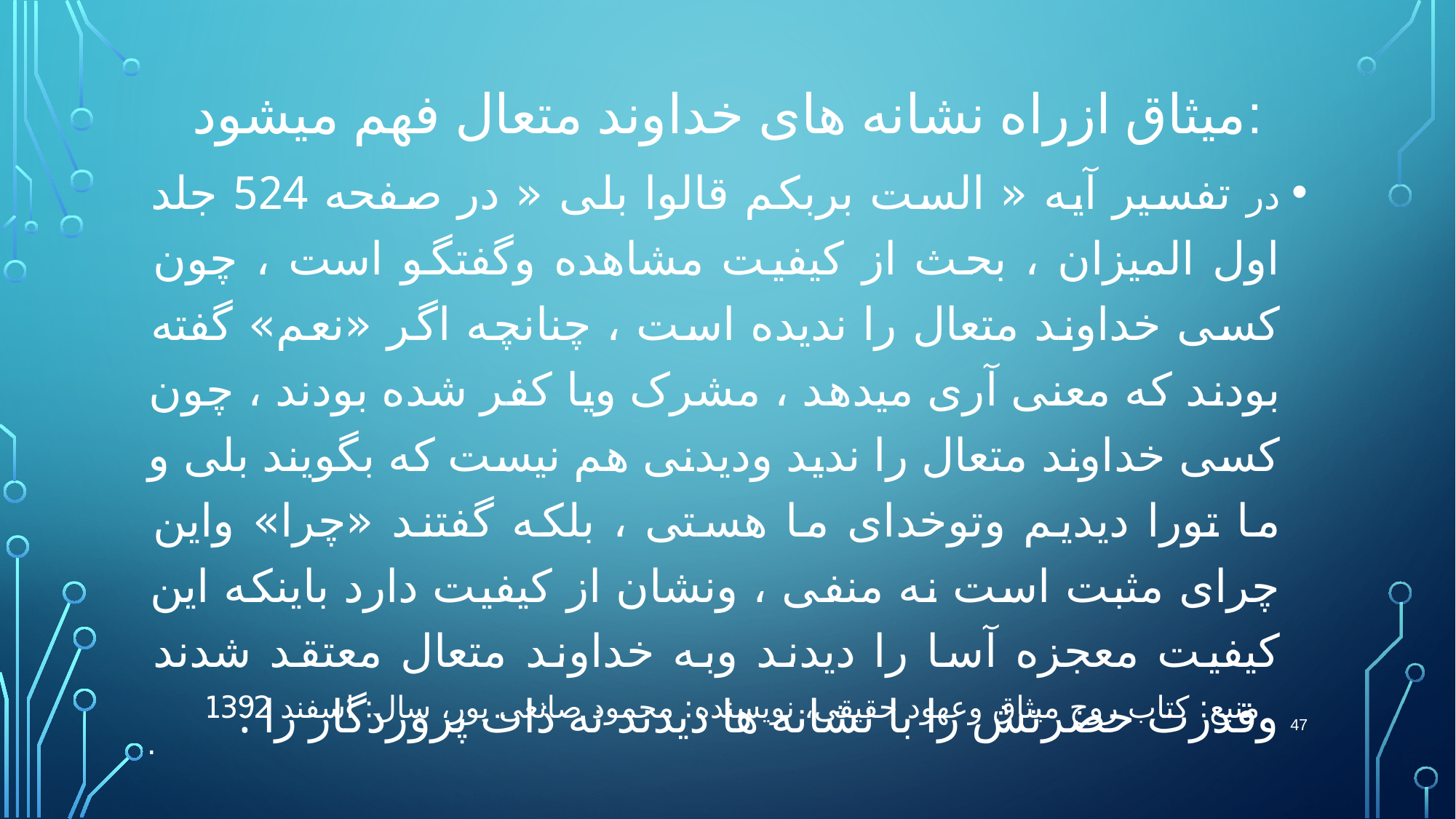

# میثاق ازراه نشانه های خداوند متعال فهم میشود:
در تفسیر آیه « الست بربکم قالوا بلی « در صفحه 524 جلد اول المیزان ، بحث از کیفیت مشاهده وگفتگو است ، چون کسی خداوند متعال را ندیده است ، چنانچه اگر «نعم» گفته بودند که معنی آری میدهد ، مشرک ویا کفر شده بودند ، چون کسی خداوند متعال را ندید ودیدنی هم نیست که بگویند بلی و ما تورا دیدیم وتوخدای ما هستی ، بلکه گفتند «چرا» واین چرای مثبت است نه منفی ، ونشان از کیفیت دارد باینکه این کیفیت معجزه آسا را دیدند وبه خداوند متعال معتقد شدند وقدرت حضرتش را با نشانه ها دیدند نه ذات پروردگار را .
47
منبع: کتاب روح میثاق وعهود حقیقی، نویسنده: محمود صانعی پور، سال: اسفند 1392
.